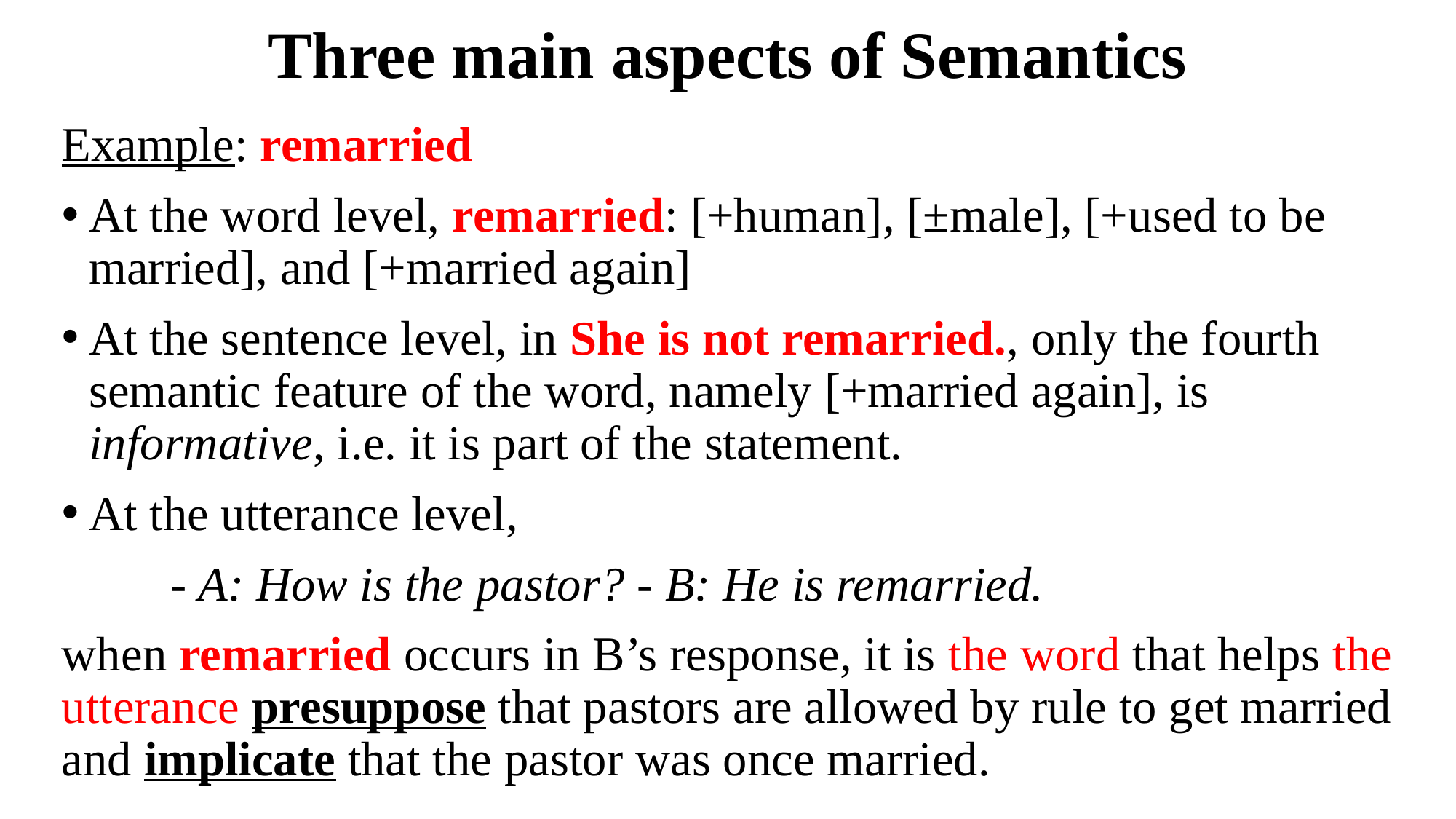

# Three main aspects of Semantics
Example: remarried
At the word level, remarried: [+human], [±male], [+used to be married], and [+married again]
At the sentence level, in She is not remarried., only the fourth semantic feature of the word, namely [+married again], is informative, i.e. it is part of the statement.
At the utterance level,
	- A: How is the pastor? - B: He is remarried.
when remarried occurs in B’s response, it is the word that helps the utterance presuppose that pastors are allowed by rule to get married and implicate that the pastor was once married.